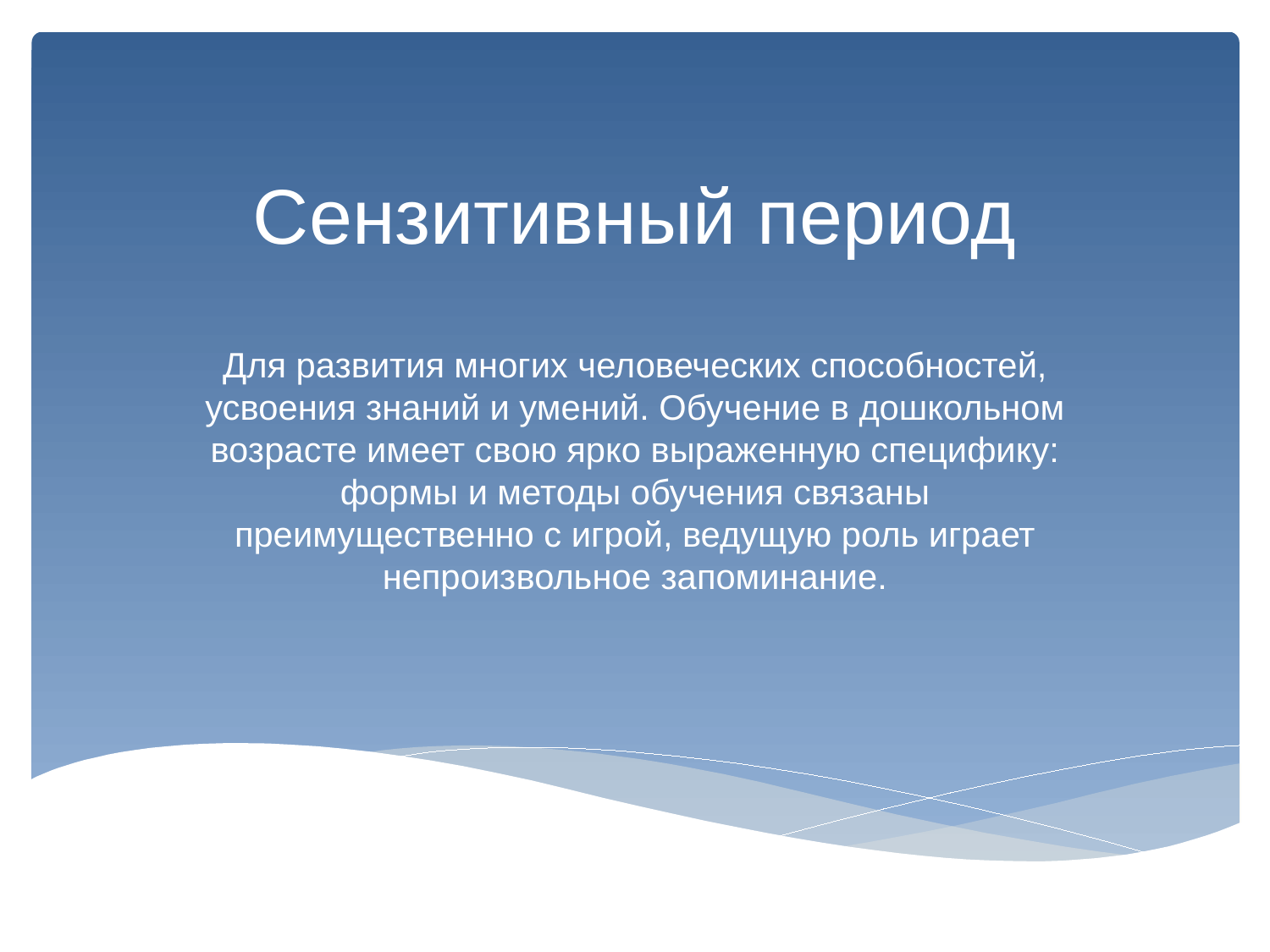

Сензитивный период
Для развития многих человеческих способностей, усвоения знаний и умений. Обучение в дошкольном возрасте имеет свою ярко выраженную специфику: формы и методы обучения связаны преимущественно с игрой, ведущую роль играет непроизвольное запоминание.